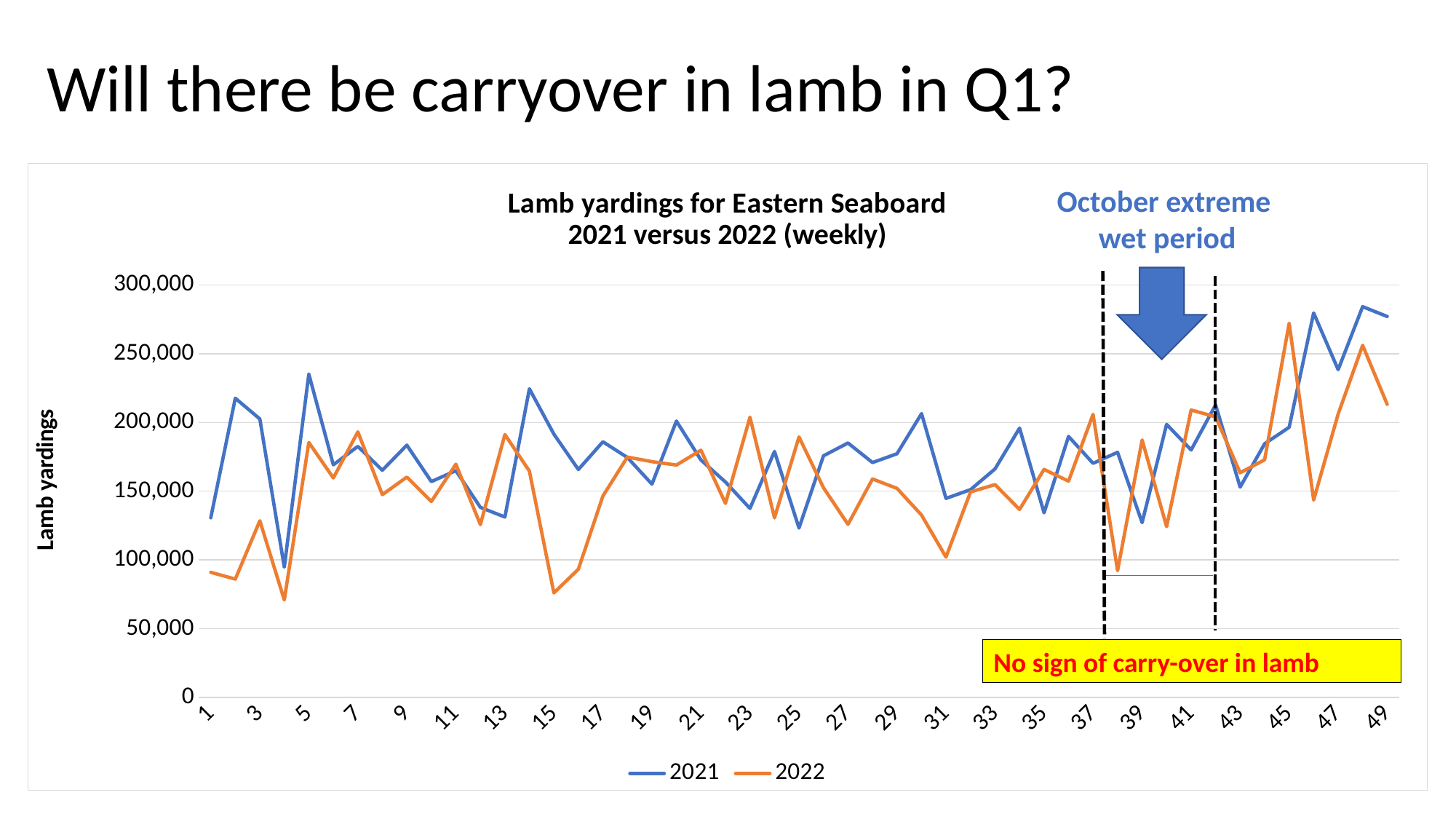

# Will there be carryover in lamb in Q1?

### Chart: Lamb yardings for Eastern Seaboard
2021 versus 2022 (weekly)

| Category | 2021 | 2022 |
|---|---|---|
October extreme
wet period

No sign of carry-over in lamb